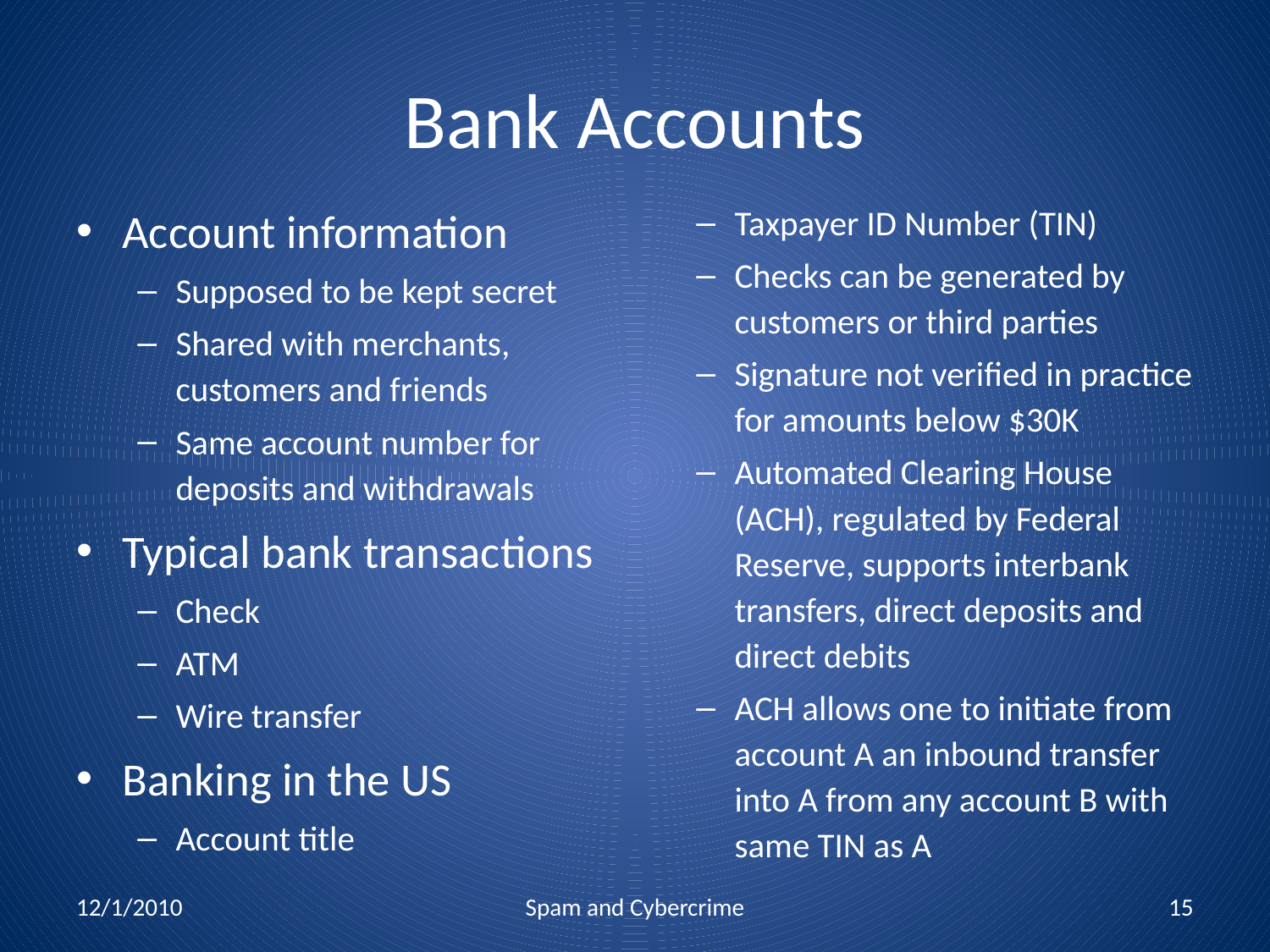

# Bank Accounts
Account information
Supposed to be kept secret
Shared with merchants, customers and friends
Same account number for deposits and withdrawals
Typical bank transactions
Check
ATM
Wire transfer
Banking in the US
Account title
Taxpayer ID Number (TIN)
Checks can be generated by customers or third parties
Signature not verified in practice for amounts below $30K
Automated Clearing House (ACH), regulated by Federal Reserve, supports interbank transfers, direct deposits and direct debits
ACH allows one to initiate from account A an inbound transfer into A from any account B with same TIN as A
12/1/2010
Spam and Cybercrime
15